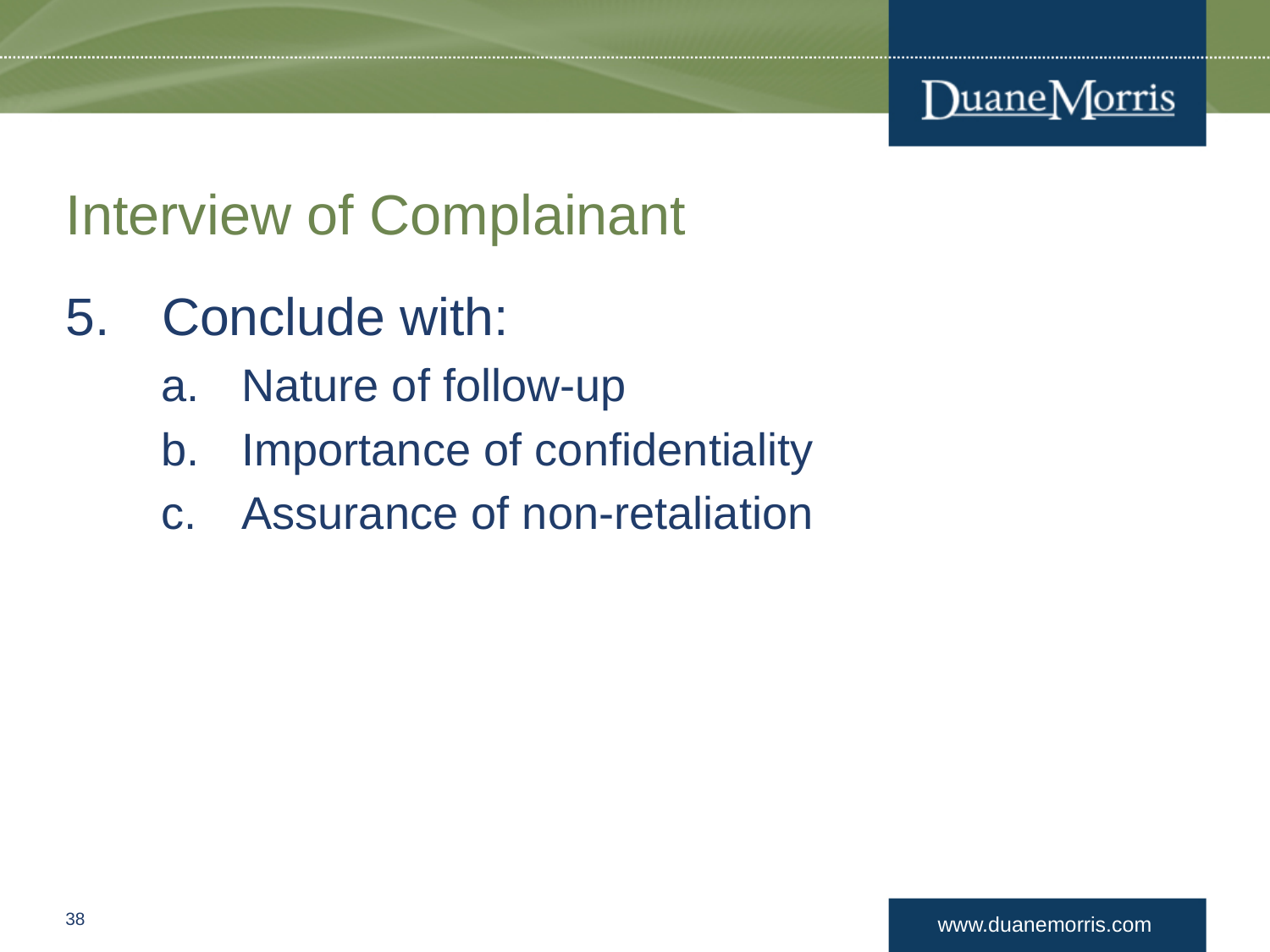

# Interview of Complainant
Conclude with:
Nature of follow-up
Importance of confidentiality
Assurance of non-retaliation
38